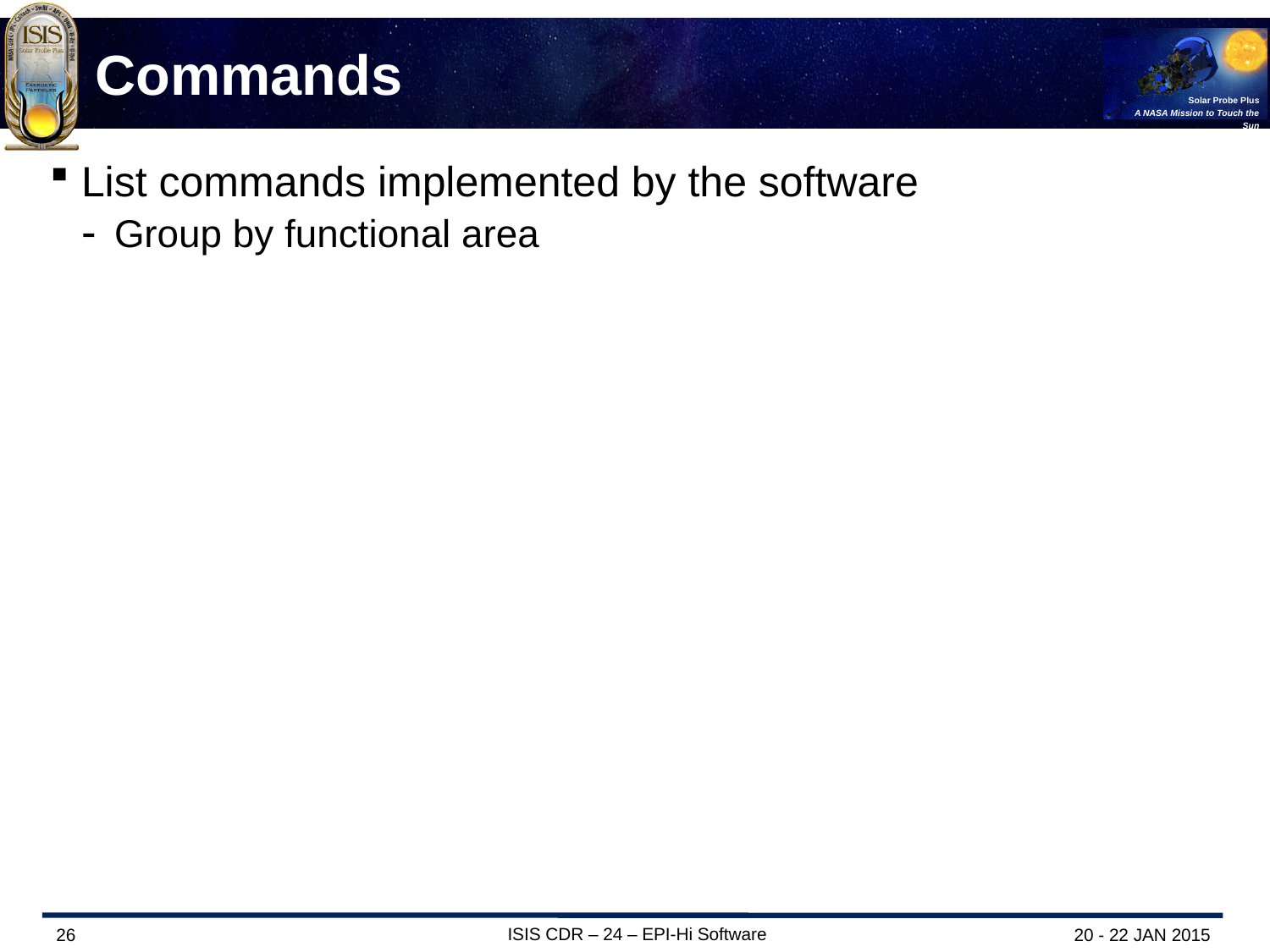

# Commands
List commands implemented by the software
Group by functional area